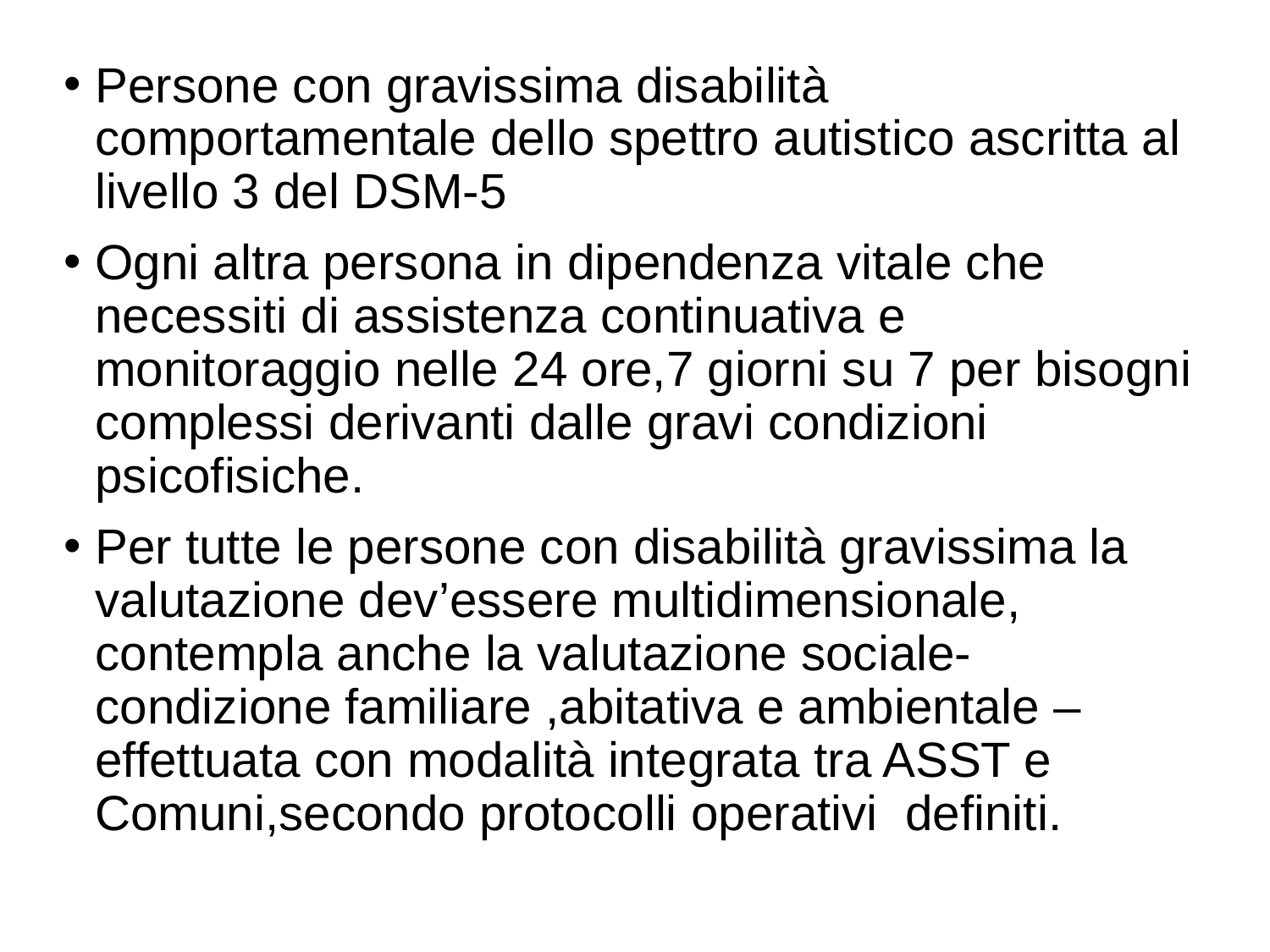

# Persone con gravissima disabilità comportamentale dello spettro autistico ascritta al livello 3 del DSM-5
Ogni altra persona in dipendenza vitale che necessiti di assistenza continuativa e monitoraggio nelle 24 ore,7 giorni su 7 per bisogni complessi derivanti dalle gravi condizioni psicofisiche.
Per tutte le persone con disabilità gravissima la valutazione dev’essere multidimensionale, contempla anche la valutazione sociale-condizione familiare ,abitativa e ambientale –effettuata con modalità integrata tra ASST e Comuni,secondo protocolli operativi  definiti.